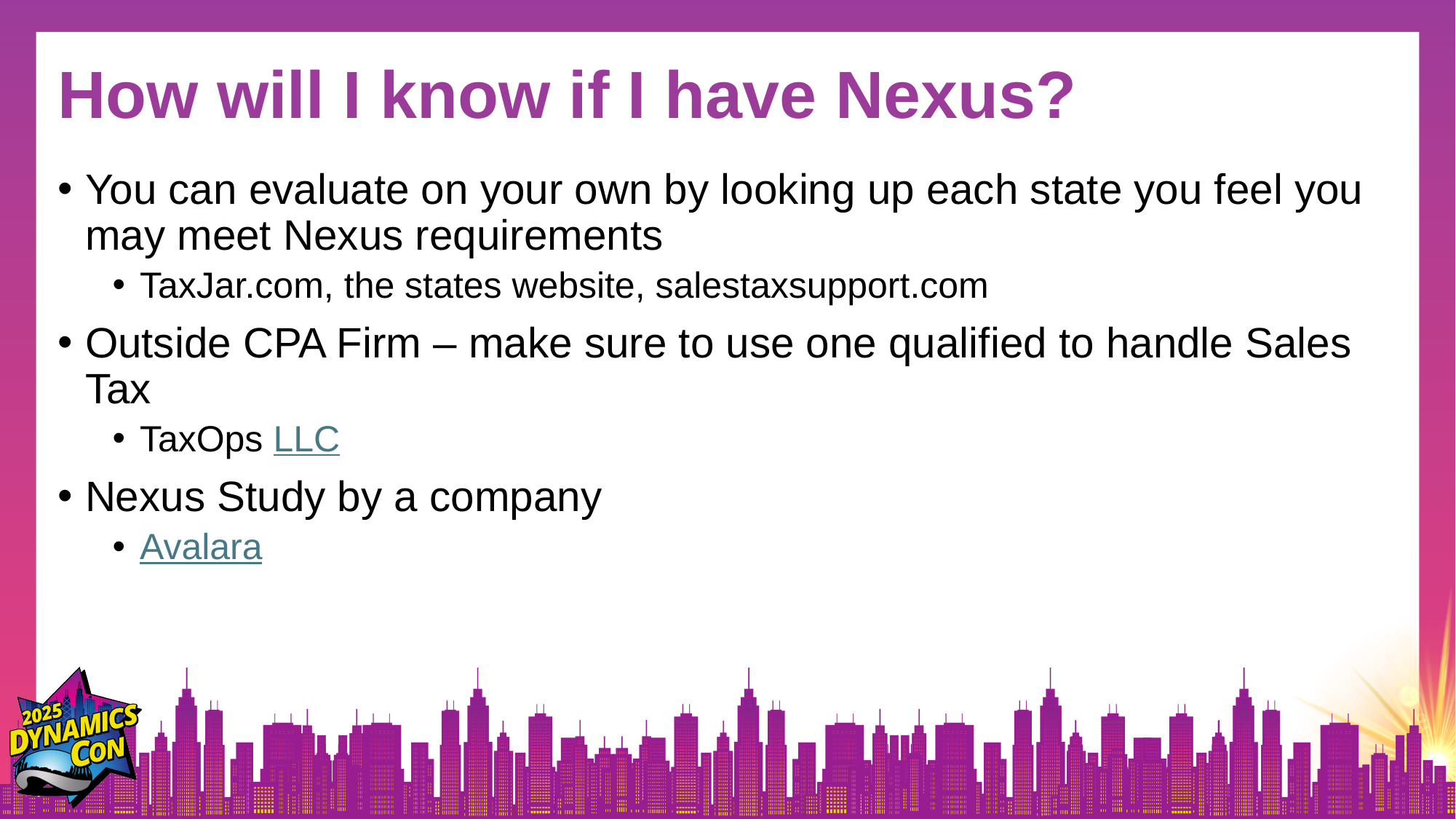

# How will I know if I have Nexus?
You can evaluate on your own by looking up each state you feel you may meet Nexus requirements
TaxJar.com, the states website, salestaxsupport.com
Outside CPA Firm – make sure to use one qualified to handle Sales Tax
TaxOps LLC
Nexus Study by a company
Avalara